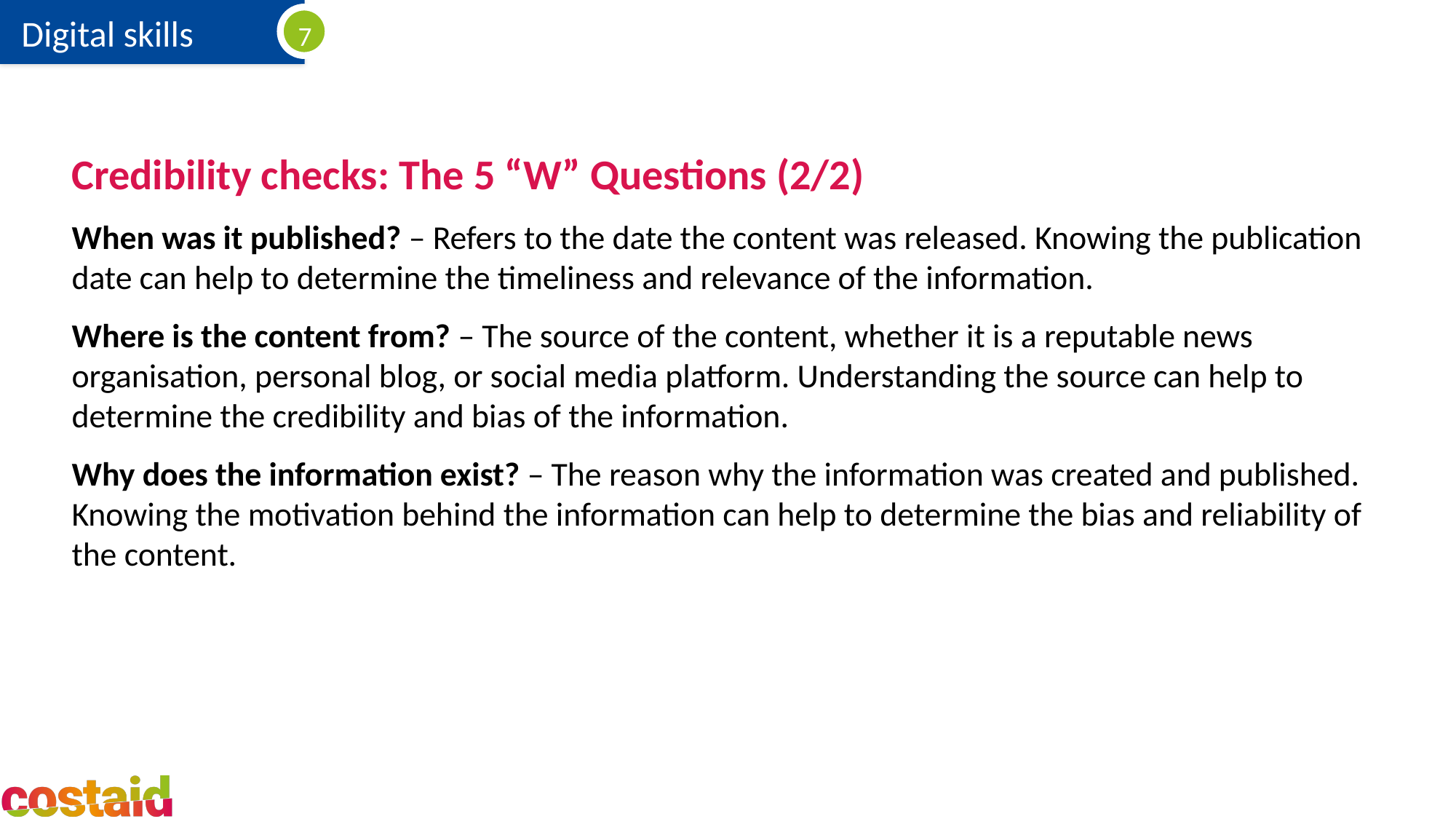

Credibility checks: The 5 “W” Questions (2/2)
When was it published? – Refers to the date the content was released. Knowing the publication date can help to determine the timeliness and relevance of the information.
Where is the content from? – The source of the content, whether it is a reputable news organisation, personal blog, or social media platform. Understanding the source can help to determine the credibility and bias of the information.
Why does the information exist? – The reason why the information was created and published. Knowing the motivation behind the information can help to determine the bias and reliability of the content.